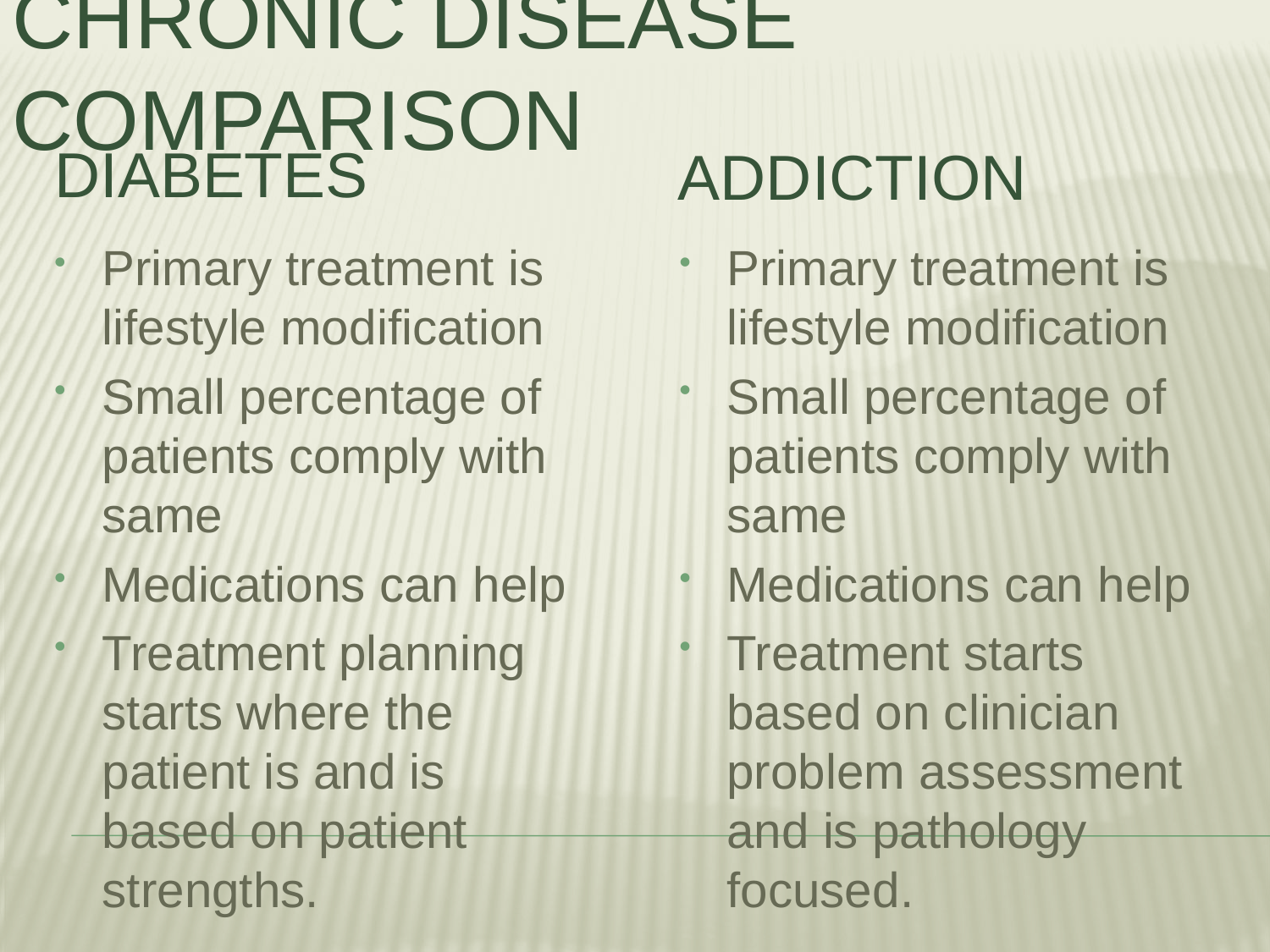

# Chronic Disease Comparison
Addiction

Diabetes
Primary treatment is lifestyle modification
Small percentage of patients comply with same
Medications can help
Treatment planning starts where the patient is and is based on patient strengths.

Primary treatment is lifestyle modification
Small percentage of patients comply with same
Medications can help
Treatment starts based on clinician problem assessment and is pathology focused.